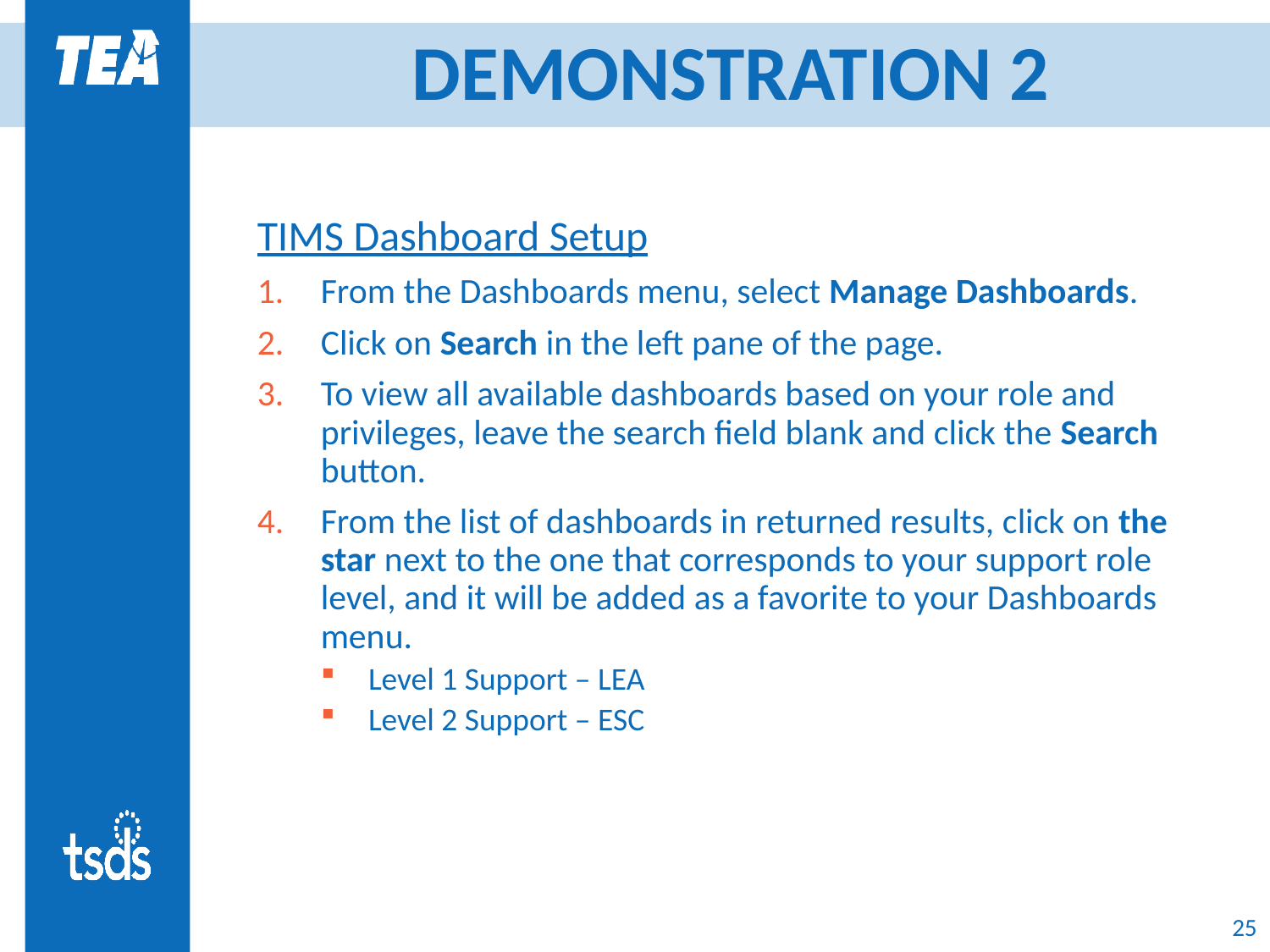

# DEMONSTRATION 2
TIMS Dashboard Setup
From the Dashboards menu, select Manage Dashboards.
Click on Search in the left pane of the page.
To view all available dashboards based on your role and privileges, leave the search field blank and click the Search button.
From the list of dashboards in returned results, click on the star next to the one that corresponds to your support role level, and it will be added as a favorite to your Dashboards menu.
Level 1 Support – LEA
Level 2 Support – ESC

25